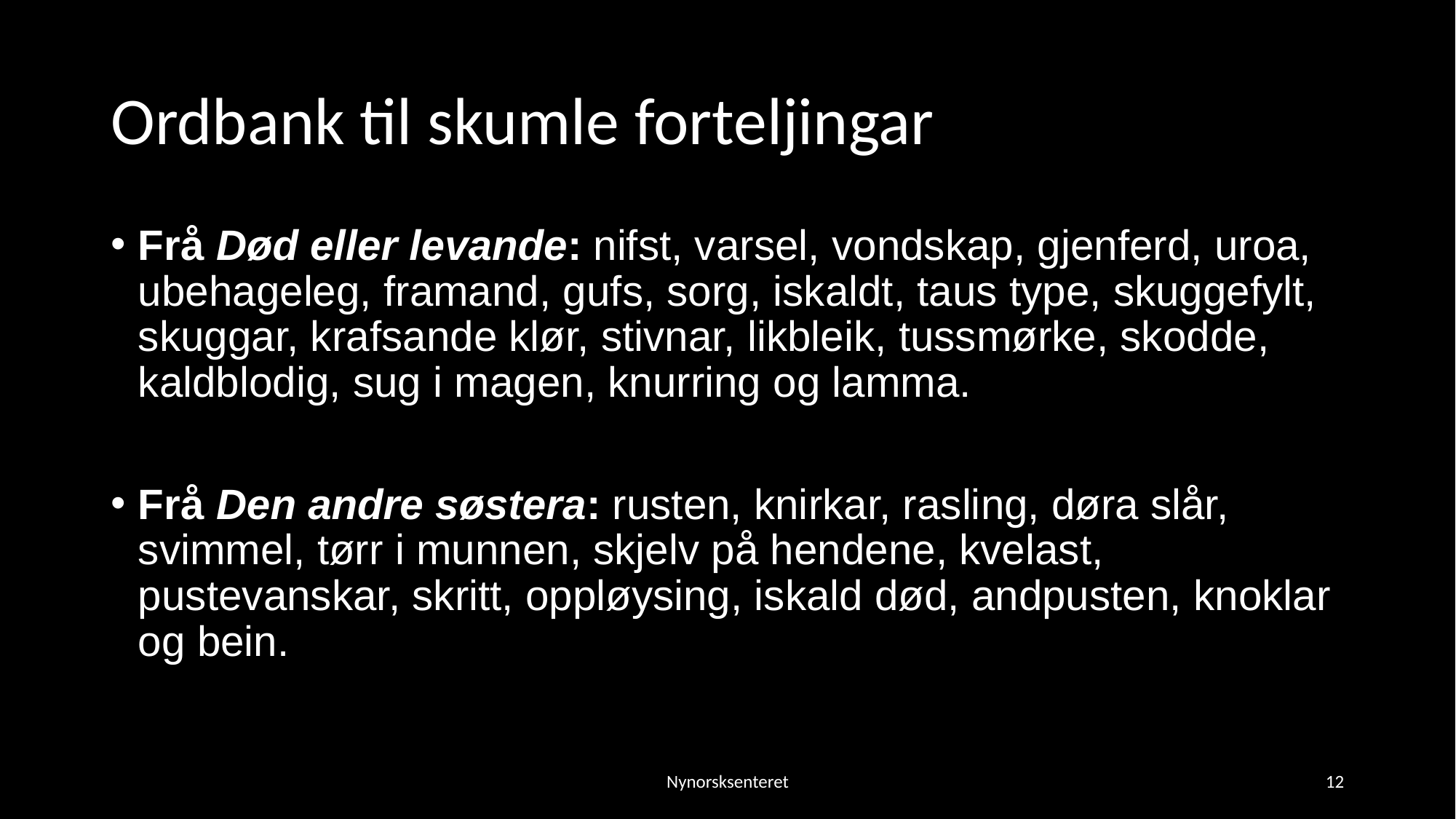

# Ordbank til skumle forteljingar
Frå Død eller levande: nifst, varsel, vondskap, gjenferd, uroa, ubehageleg, framand, gufs, sorg, iskaldt, taus type, skuggefylt, skuggar, krafsande klør, stivnar, likbleik, tussmørke, skodde, kaldblodig, sug i magen, knurring og lamma.

Frå Den andre søstera: rusten, knirkar, rasling, døra slår, svimmel, tørr i munnen, skjelv på hendene, kvelast, pustevanskar, skritt, oppløysing, iskald død, andpusten, knoklar og bein.

Nynorsksenteret
12